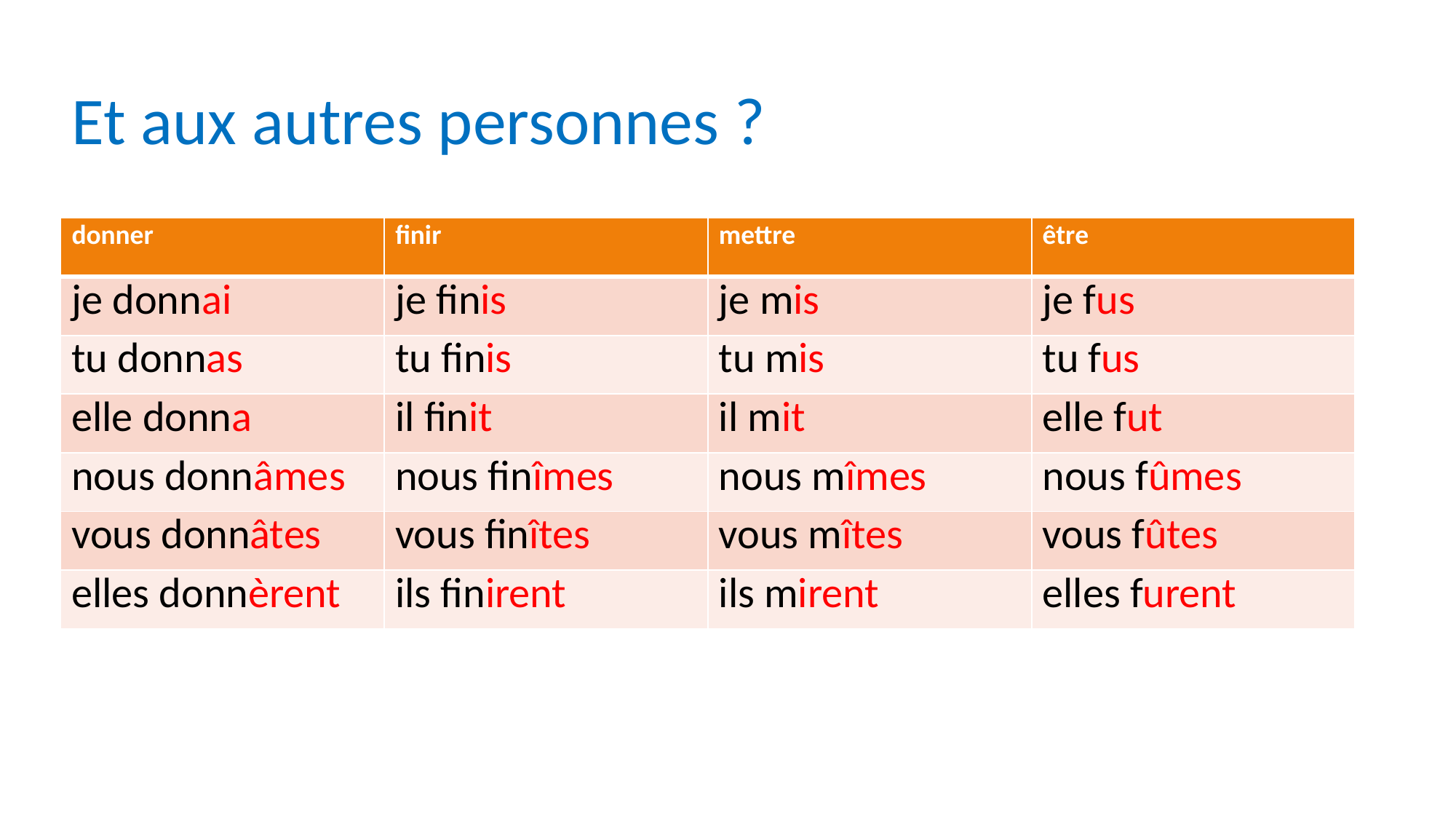

# Et aux autres personnes ?
| donner | finir | mettre | être |
| --- | --- | --- | --- |
| je donnai | je finis | je mis | je fus |
| tu donnas | tu finis | tu mis | tu fus |
| elle donna | il finit | il mit | elle fut |
| nous donnâmes | nous finîmes | nous mîmes | nous fûmes |
| vous donnâtes | vous finîtes | vous mîtes | vous fûtes |
| elles donnèrent | ils finirent | ils mirent | elles furent |